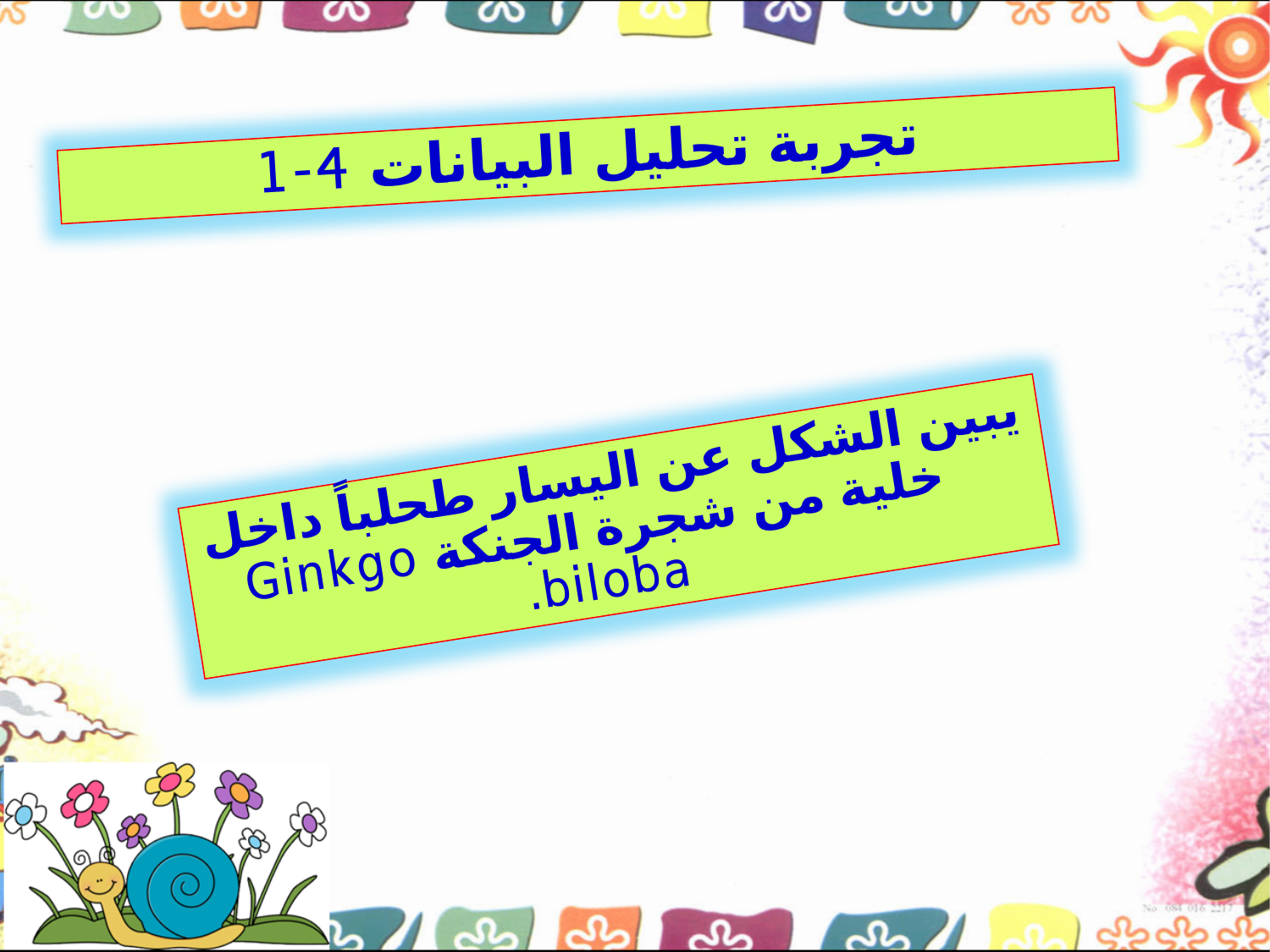

تجربة تحليل البيانات 4-1
يبين الشكل عن اليسار طحلباً داخل خلية من شجرة الجنكة Ginkgo biloba.